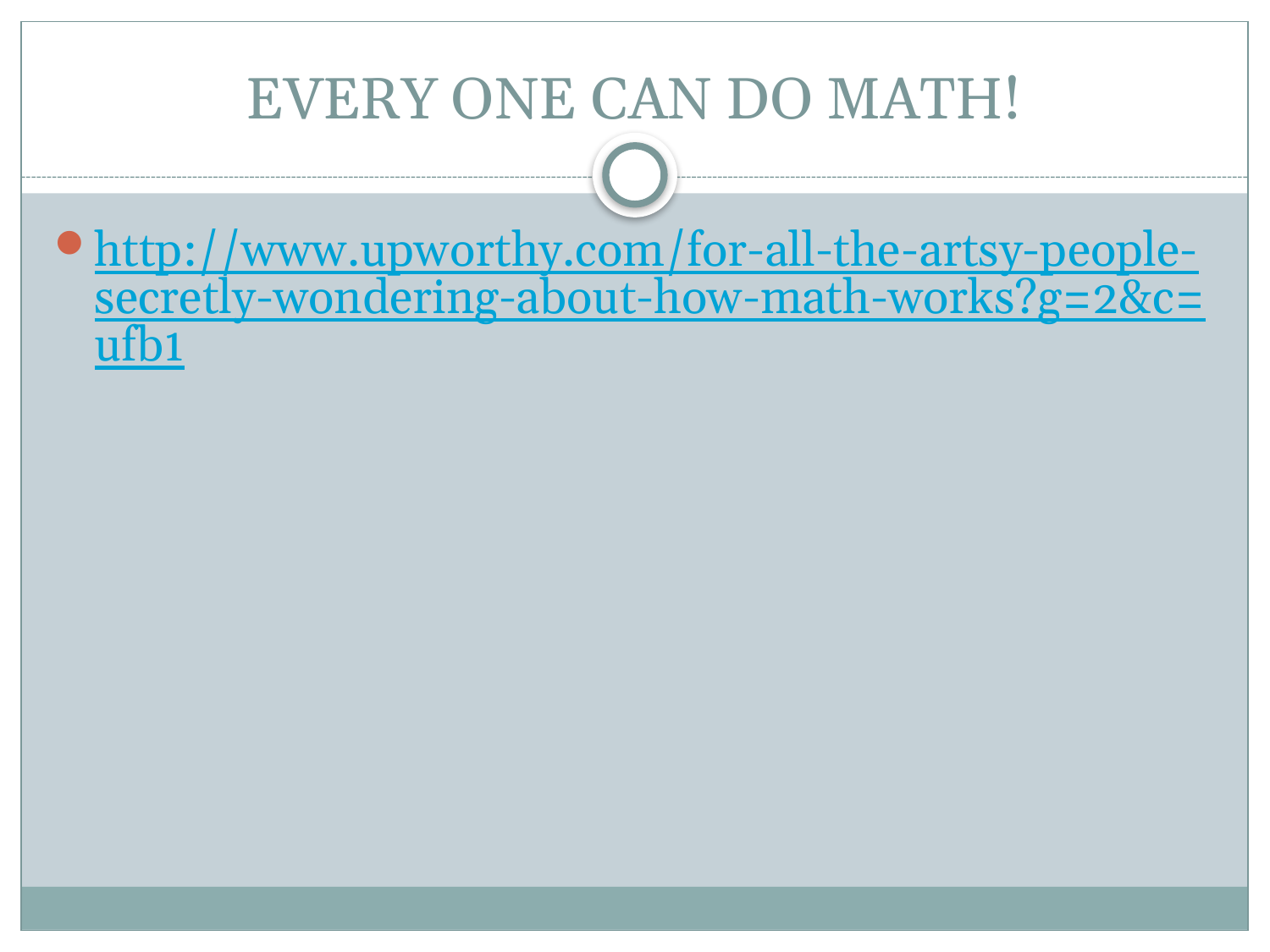

# EVERY ONE CAN DO MATH!
http://www.upworthy.com/for-all-the-artsy-people-secretly-wondering-about-how-math-works?g=2&c=ufb1